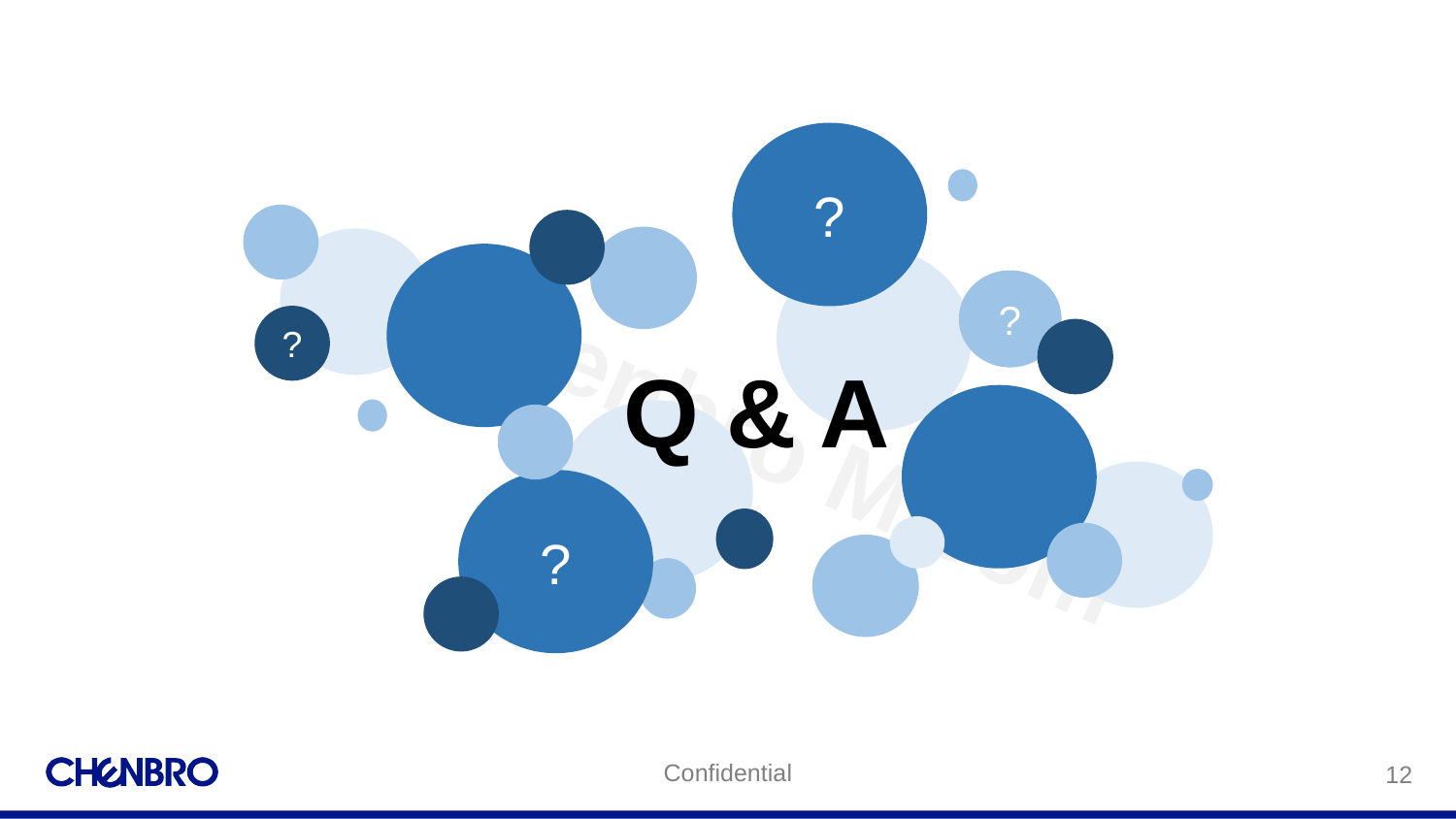

?

?
?

Q & A

?